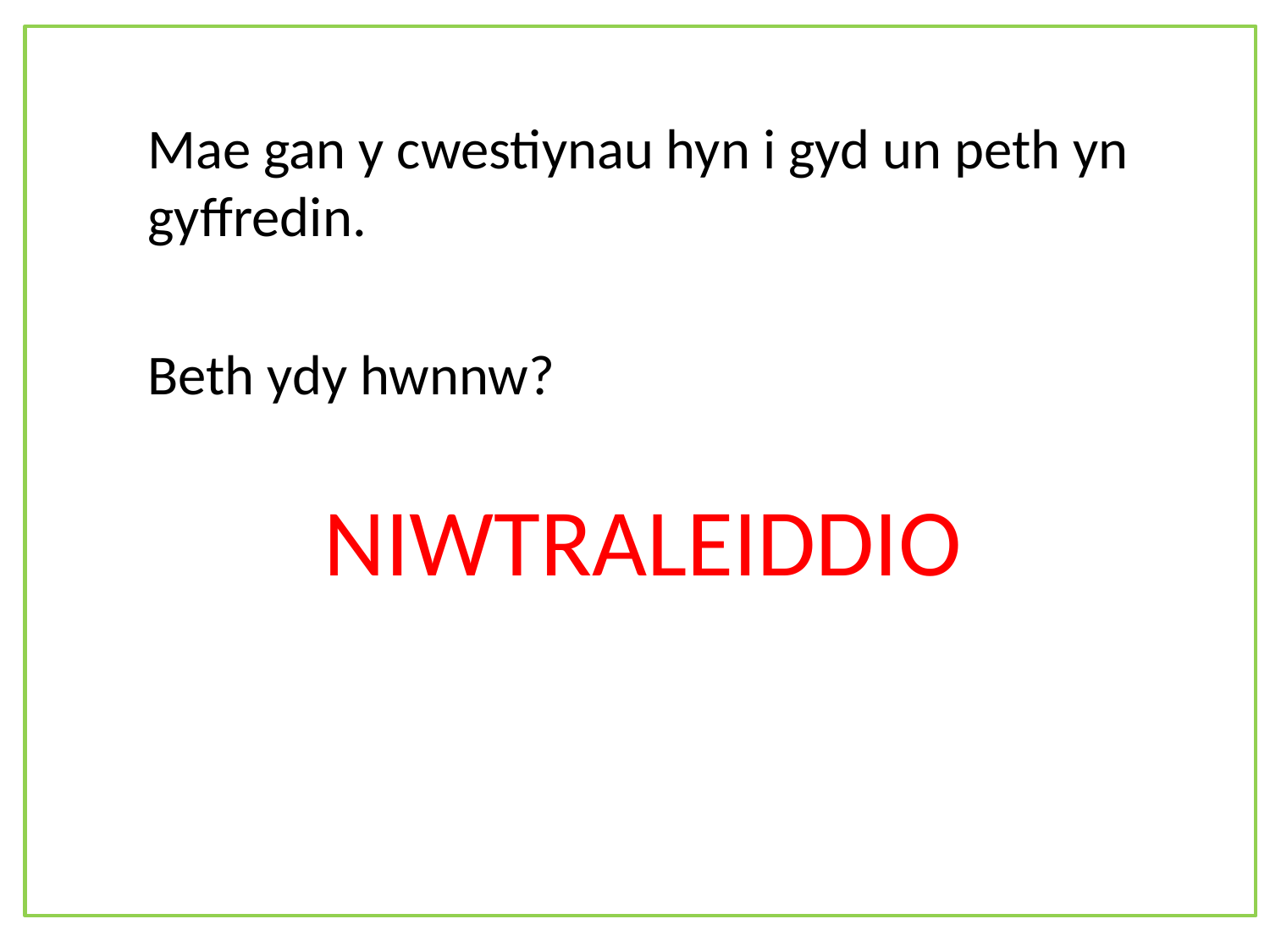

Mae gan y cwestiynau hyn i gyd un peth yn gyffredin.

Beth ydy hwnnw?
NIWTRALEIDDIO